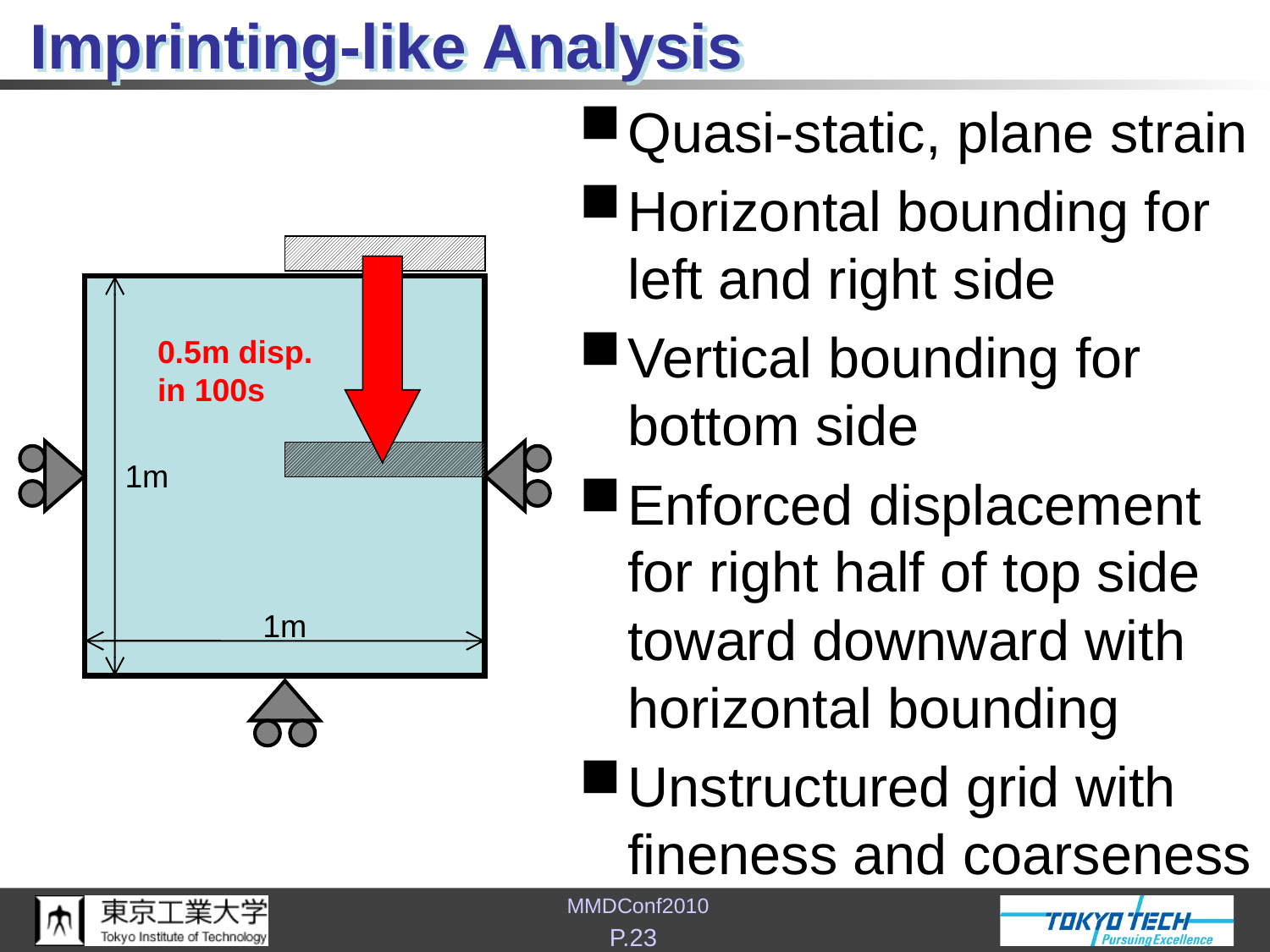

# Imprinting-like Analysis
Quasi-static, plane strain
Horizontal bounding for left and right side
Vertical bounding for bottom side
Enforced displacement for right half of top side toward downward with horizontal bounding
Unstructured grid with fineness and coarseness

0.5m disp.
in 100s

1m
1m